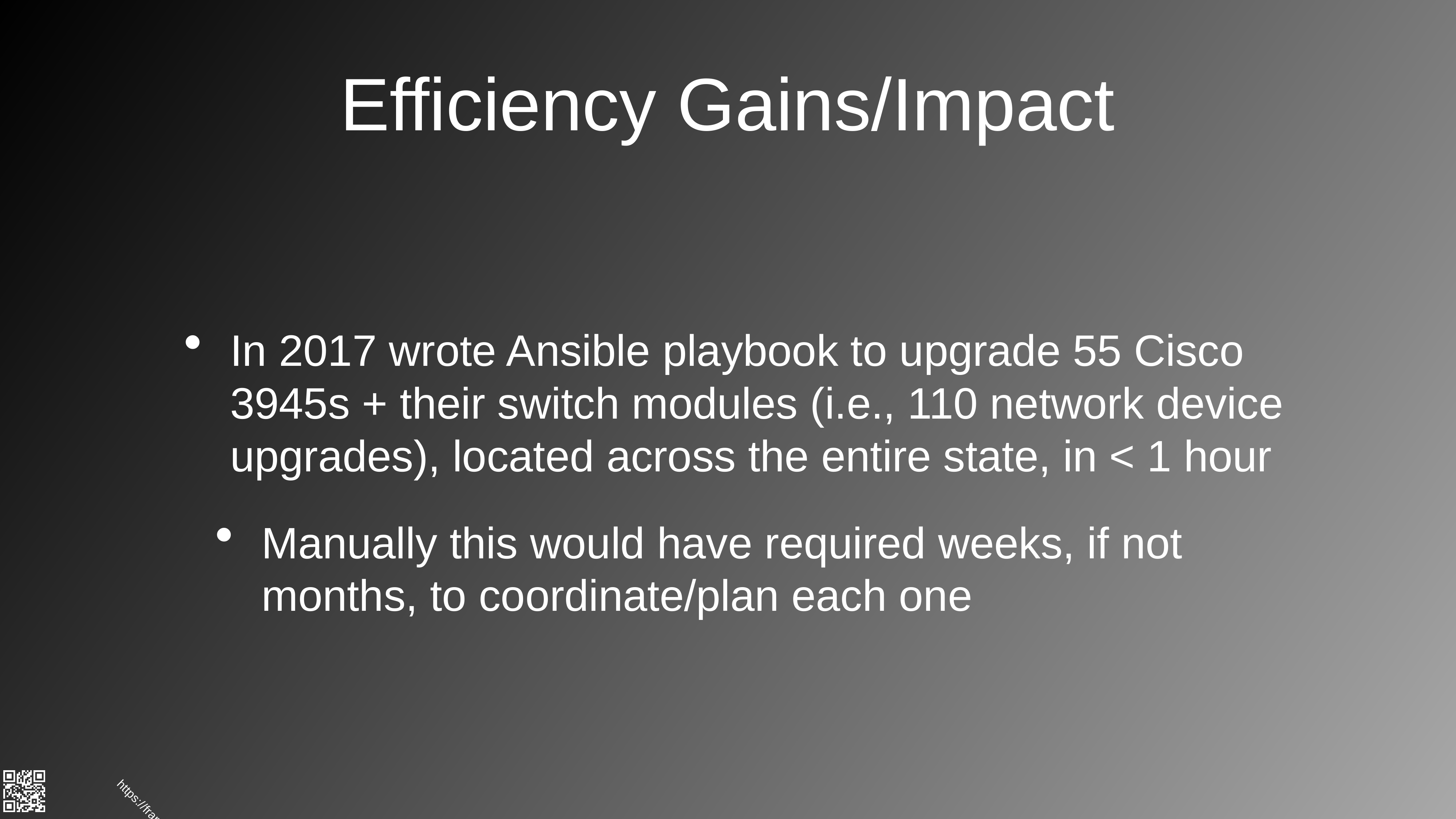

# Efficiency Gains/Impact
In 2017 wrote Ansible playbook to upgrade 55 Cisco 3945s + their switch modules (i.e., 110 network device upgrades), located across the entire state, in < 1 hour
Manually this would have required weeks, if not months, to coordinate/plan each one